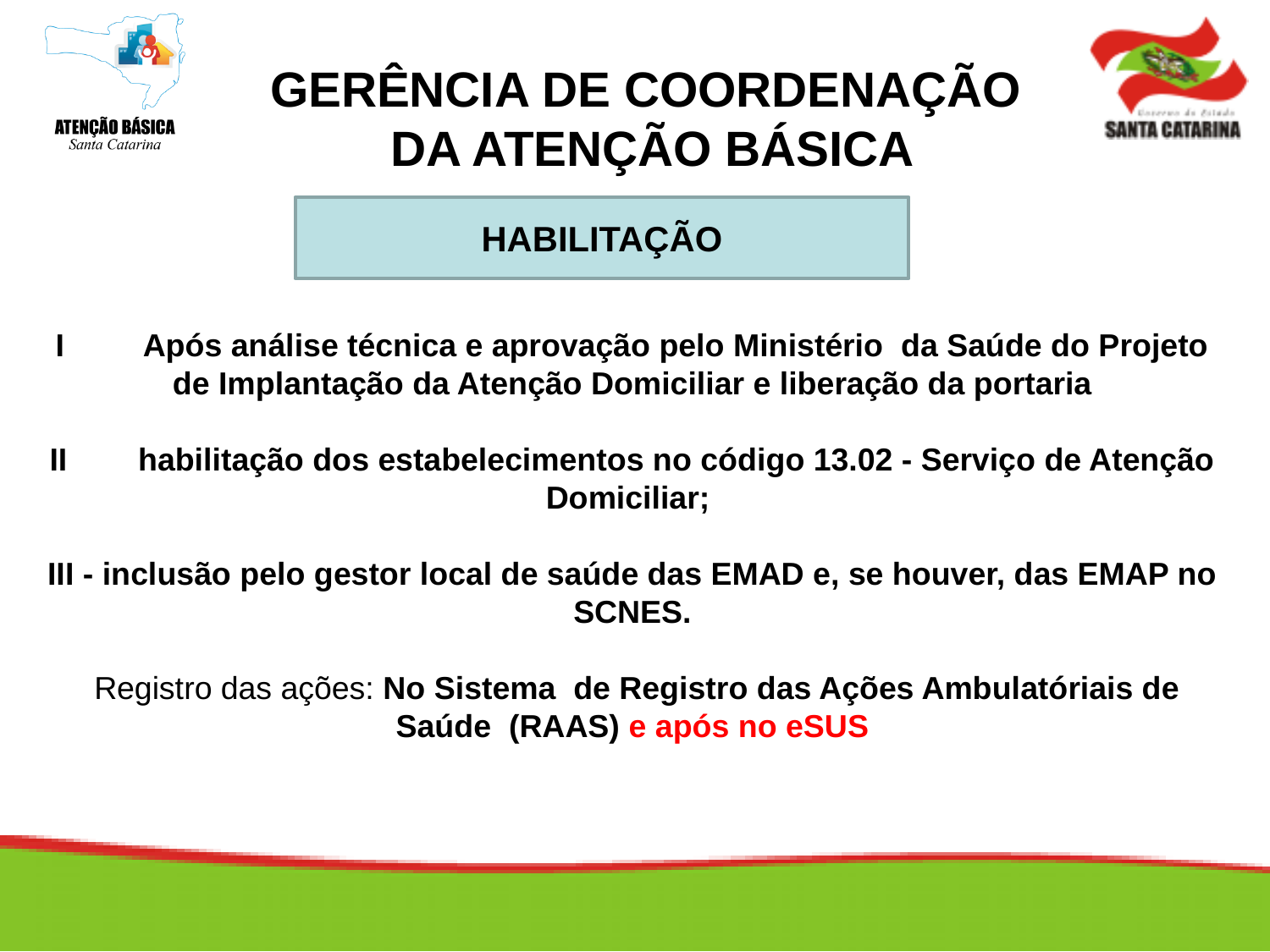

GERÊNCIA DE COORDENAÇÃO
DA ATENÇÃO BÁSICA
HABILITAÇÃO

I         Após análise técnica e aprovação pelo Ministério  da Saúde do Projeto de Implantação da Atenção Domiciliar e liberação da portaria

II        habilitação dos estabelecimentos no código 13.02 - Serviço de Atenção Domiciliar;

III - inclusão pelo gestor local de saúde das EMAD e, se houver, das EMAP no SCNES.

 Registro das ações: No Sistema  de Registro das Ações Ambulatóriais de Saúde  (RAAS) e após no eSUS